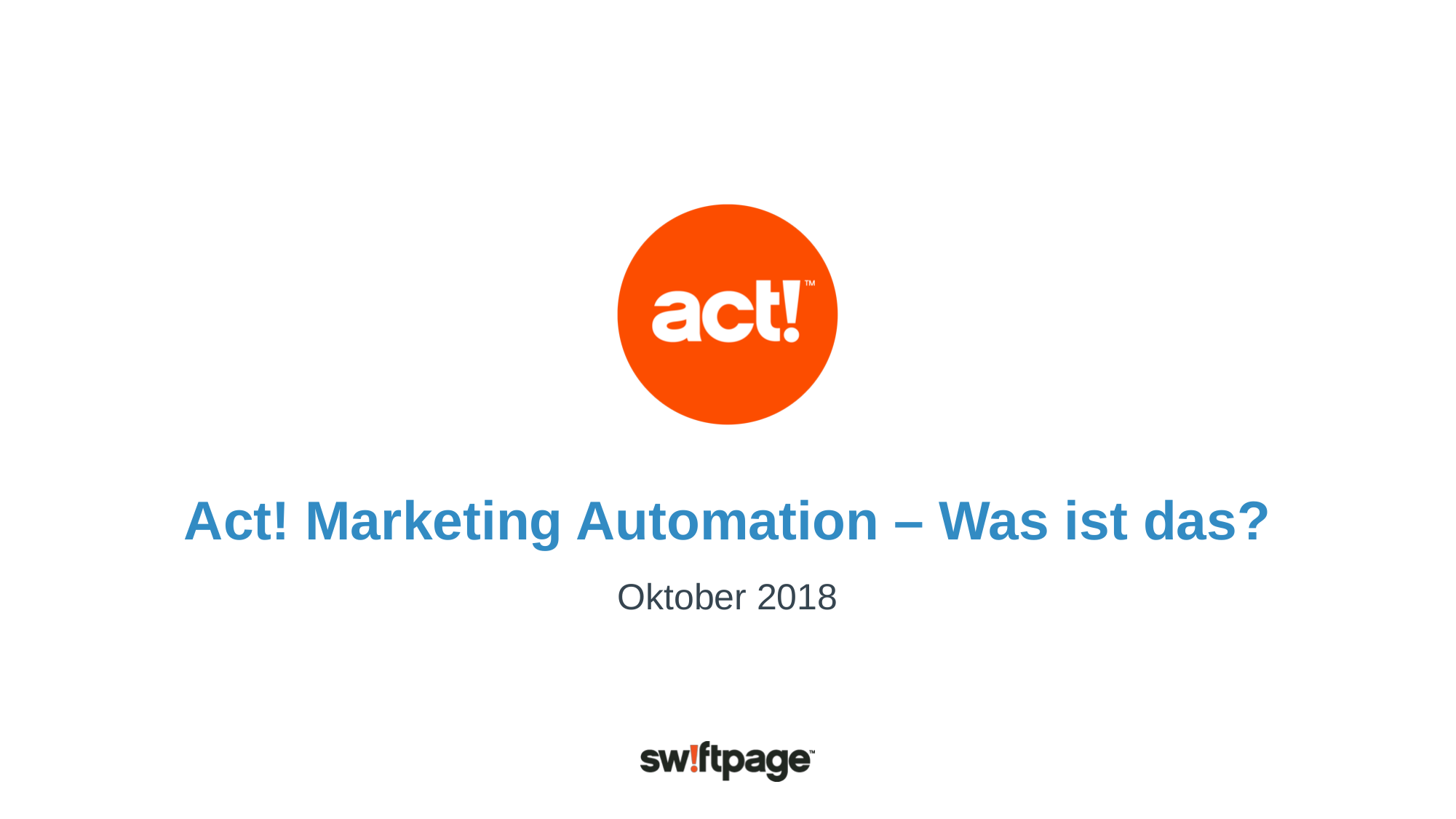

Act! Marketing Automation – Was ist das?
Oktober 2018